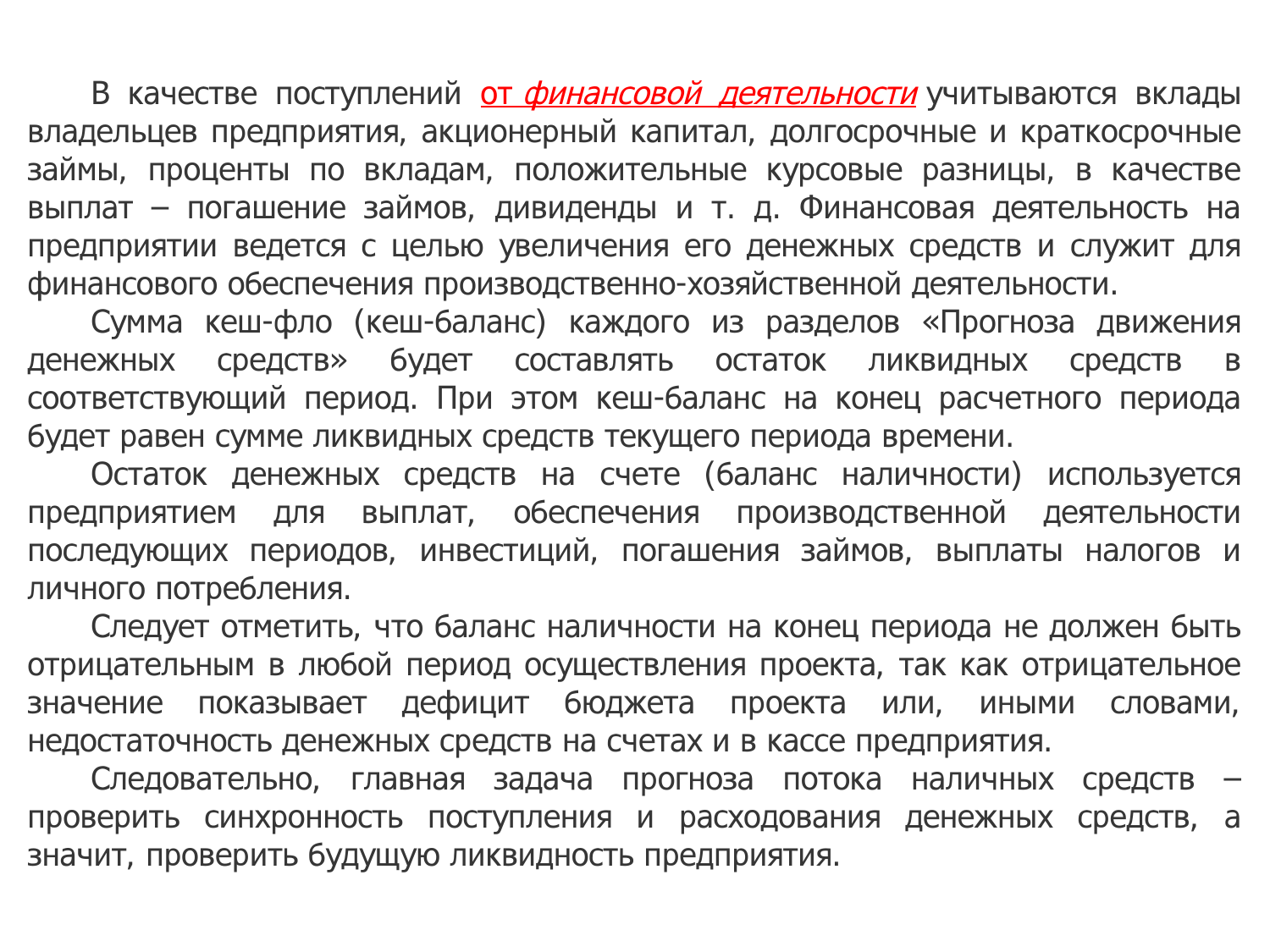

В качестве поступлений от финансовой деятельности учитываются вклады владельцев предприятия, акционерный капитал, долгосрочные и краткосрочные займы, проценты по вкладам, положительные курсовые разницы, в качестве выплат – погашение займов, дивиденды и т. д. Финансовая деятельность на предприятии ведется с целью увеличения его денежных средств и служит для финансового обеспечения производственно-хозяйственной деятельности.
Сумма кеш-фло (кеш-баланс) каждого из разделов «Прогноза движения денежных средств» будет составлять остаток ликвидных средств в соответствующий период. При этом кеш-баланс на конец расчетного периода будет равен сумме ликвидных средств текущего периода времени.
Остаток денежных средств на счете (баланс наличности) используется предприятием для выплат, обеспечения производственной деятельности последующих периодов, инвестиций, погашения займов, выплаты налогов и личного потребления.
Следует отметить, что баланс наличности на конец периода не должен быть отрицательным в любой период осуществления проекта, так как отрицательное значение показывает дефицит бюджета проекта или, иными словами, недостаточность денежных средств на счетах и в кассе предприятия.
Следовательно, главная задача прогноза потока наличных средств – проверить синхронность поступления и расходования денежных средств, а значит, проверить будущую ликвидность предприятия.